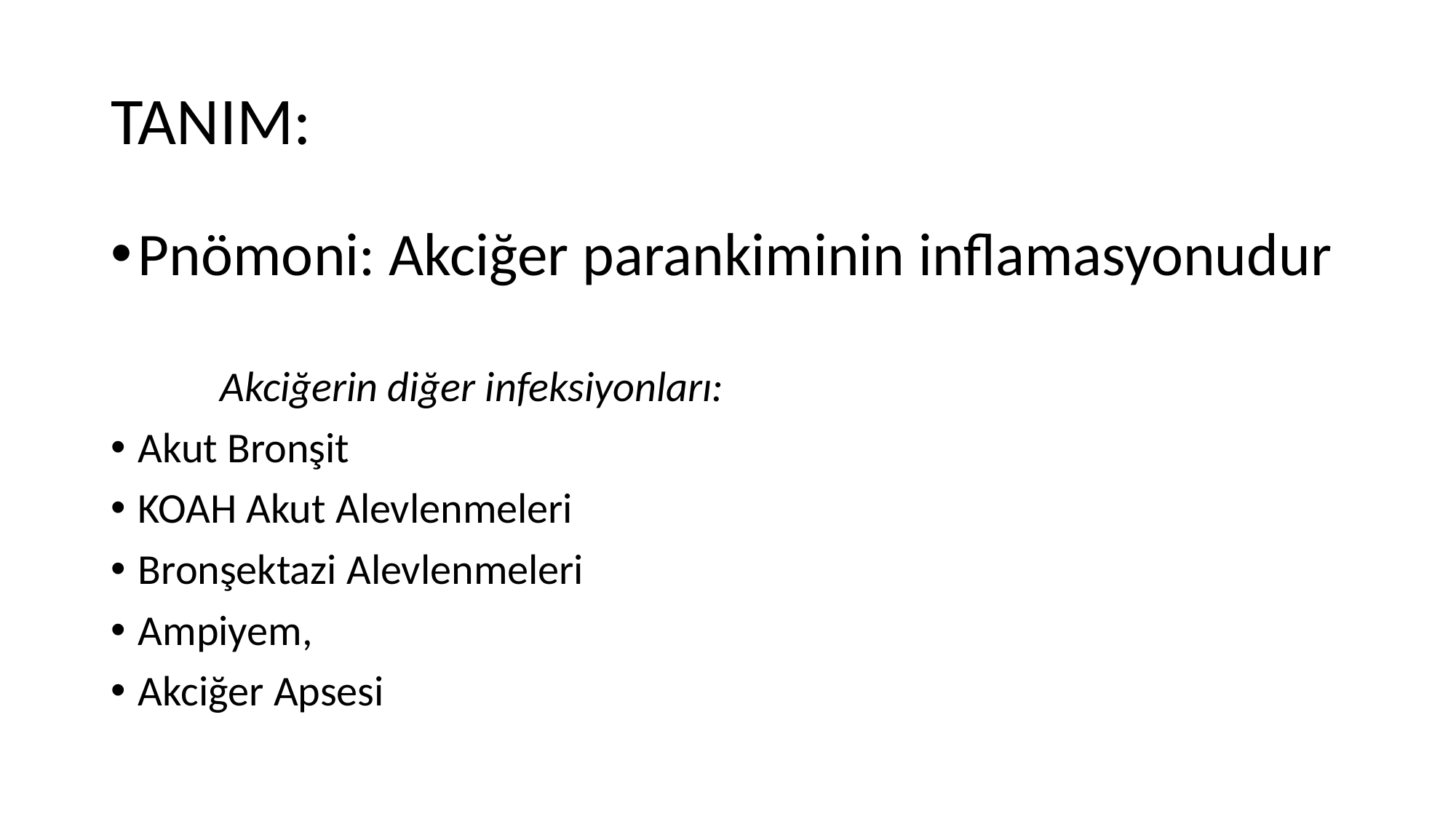

# TANIM:
Pnömoni: Akciğer parankiminin inflamasyonudur

	Akciğerin diğer infeksiyonları:
Akut Bronşit
KOAH Akut Alevlenmeleri
Bronşektazi Alevlenmeleri
Ampiyem,
Akciğer Apsesi